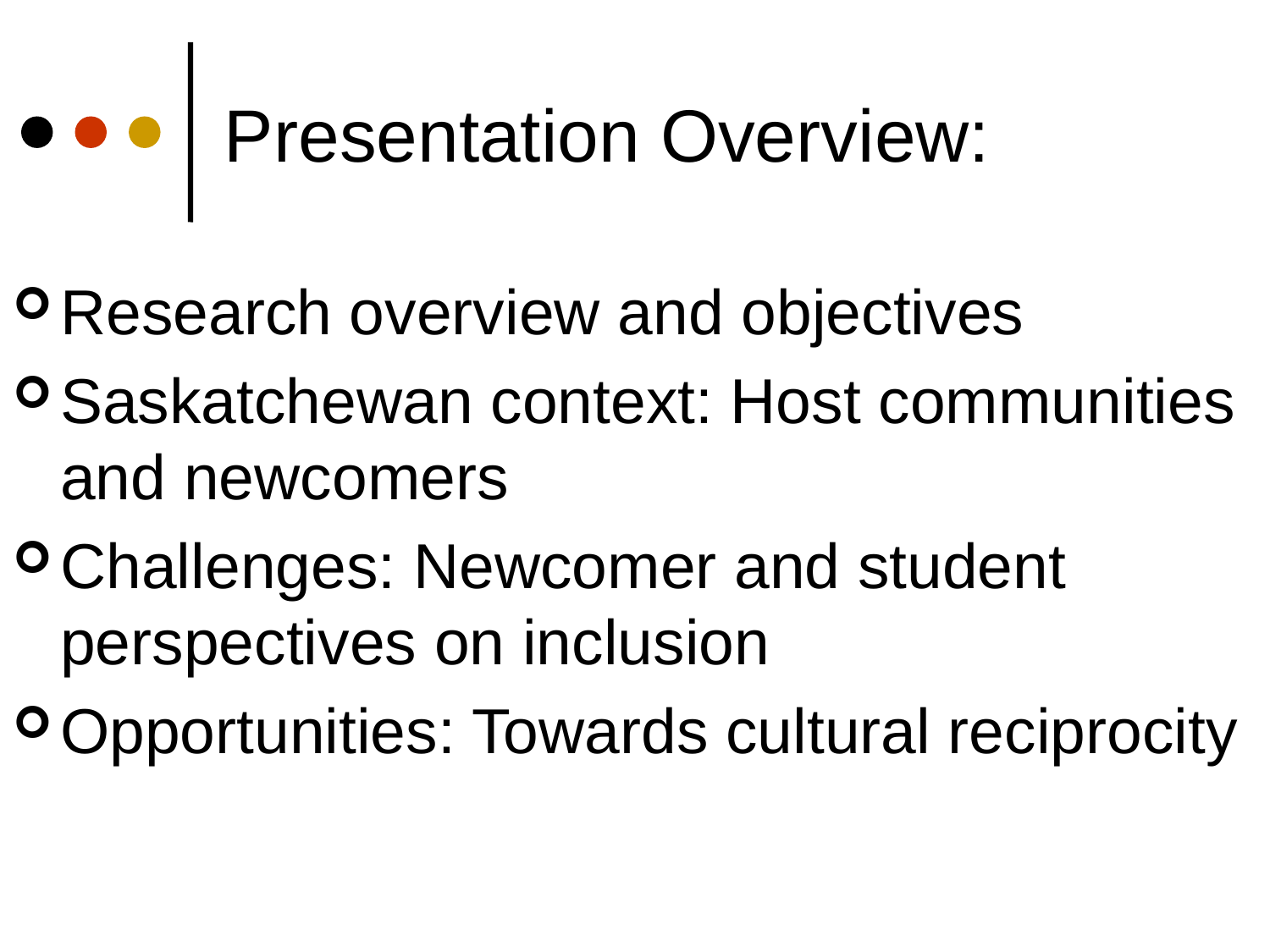

# Presentation Overview:
Research overview and objectives
Saskatchewan context: Host communities and newcomers
Challenges: Newcomer and student perspectives on inclusion
Opportunities: Towards cultural reciprocity